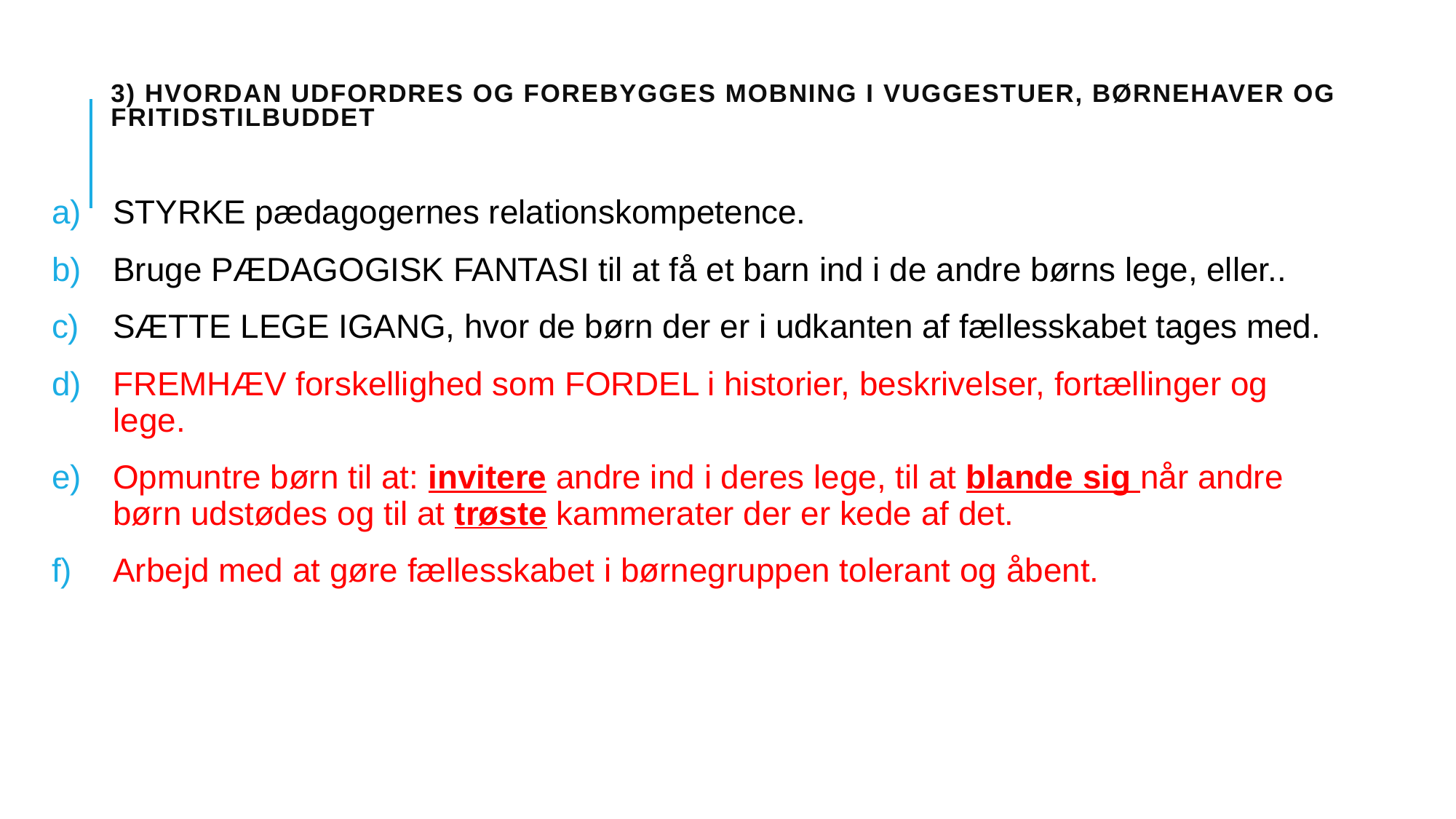

# 3) Hvordan udfordres og forebygges mobning i vuggestuer, børnehaver og fritidstilbuddet
STYRKE pædagogernes relationskompetence.
Bruge PÆDAGOGISK FANTASI til at få et barn ind i de andre børns lege, eller..
SÆTTE LEGE IGANG, hvor de børn der er i udkanten af fællesskabet tages med.
FREMHÆV forskellighed som FORDEL i historier, beskrivelser, fortællinger og lege.
Opmuntre børn til at: invitere andre ind i deres lege, til at blande sig når andre børn udstødes og til at trøste kammerater der er kede af det.
Arbejd med at gøre fællesskabet i børnegruppen tolerant og åbent.